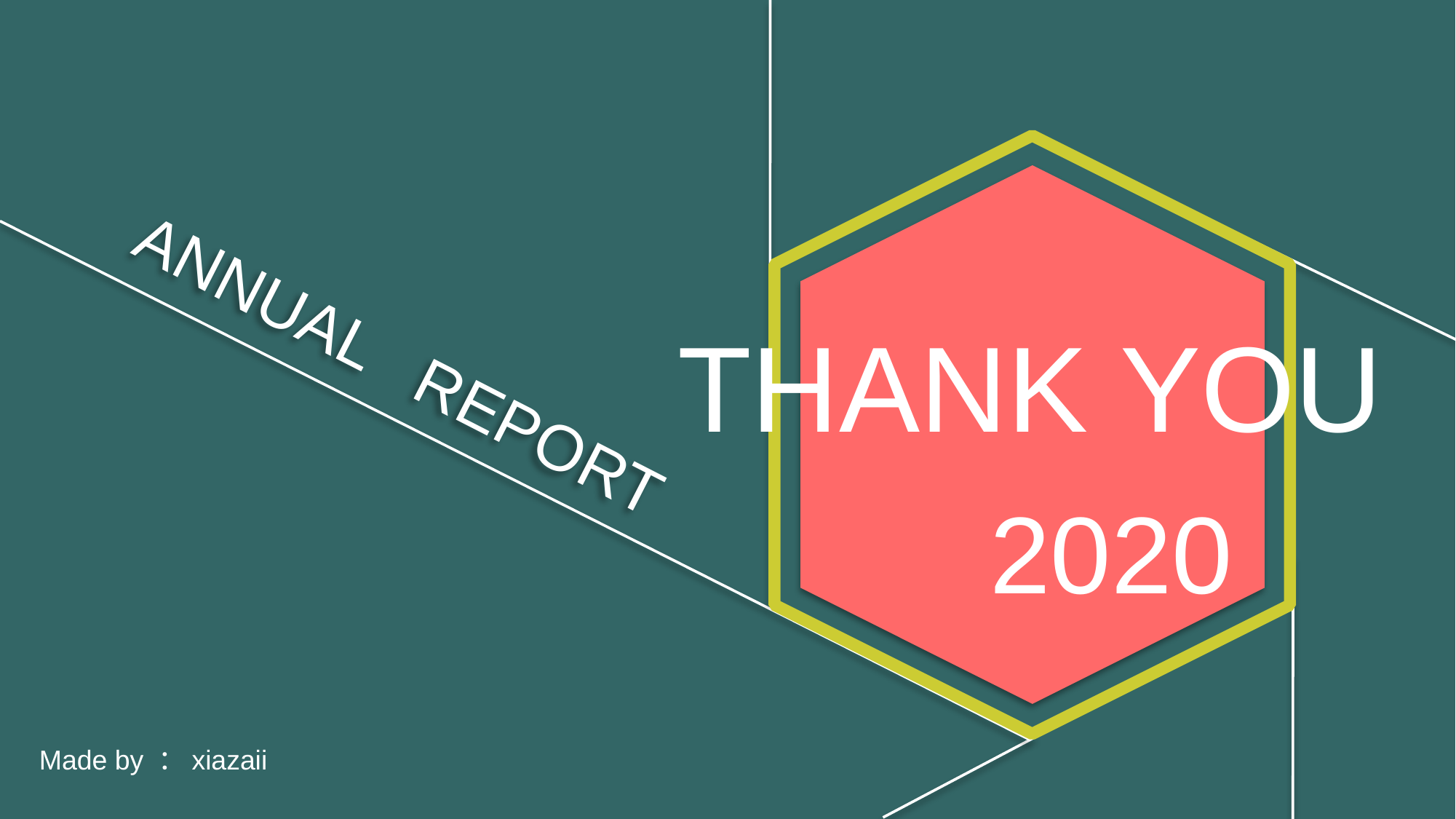

THANK YOU
ANNUAL   REPORT
2020

Made by ：xiazaii